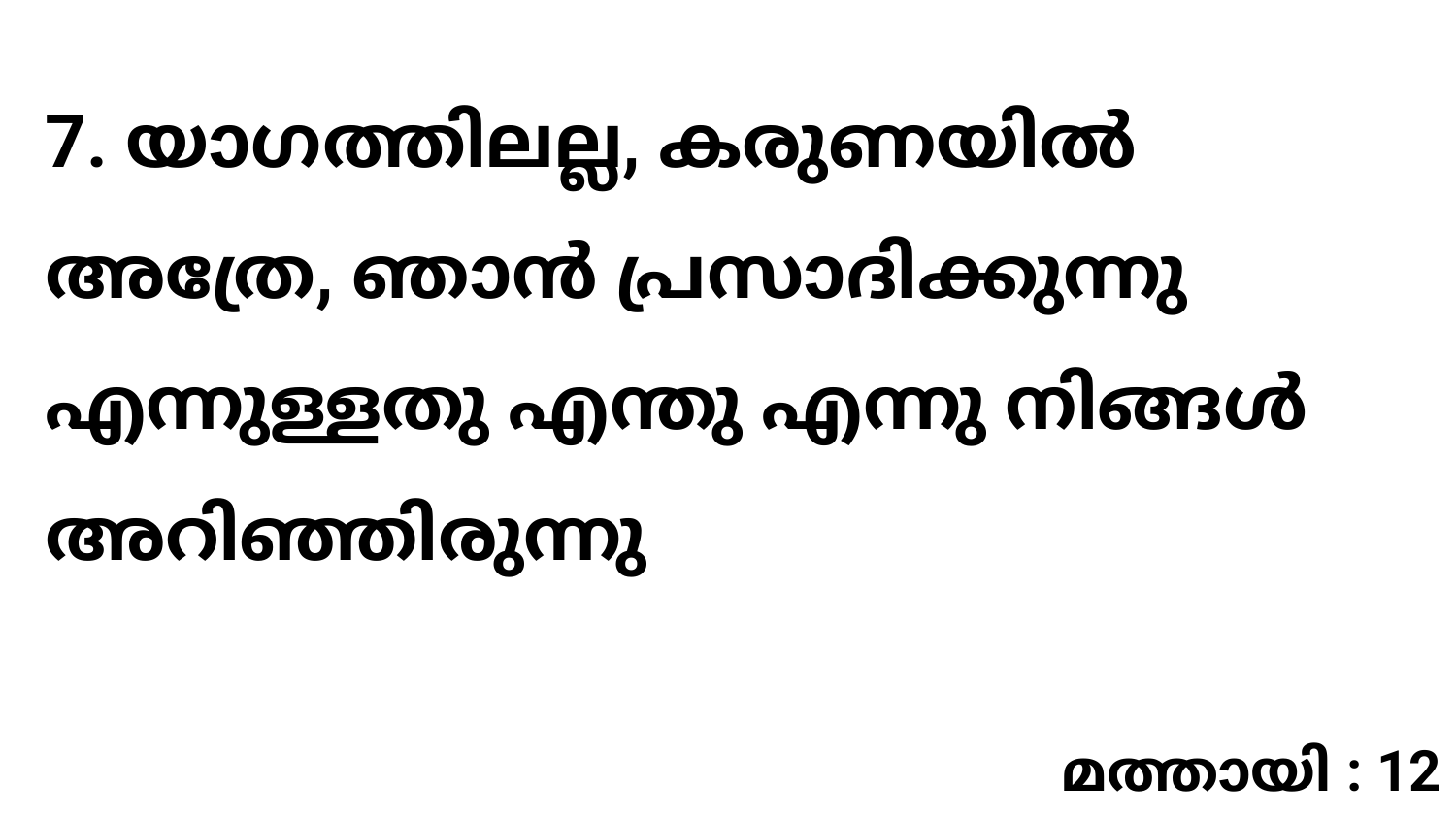

7. യാഗത്തിലല്ല, കരുണയിൽ അത്രേ, ഞാൻ പ്രസാദിക്കുന്നു എന്നുള്ളതു എന്തു എന്നു നിങ്ങൾ അറിഞ്ഞിരുന്നു
മത്തായി : 12